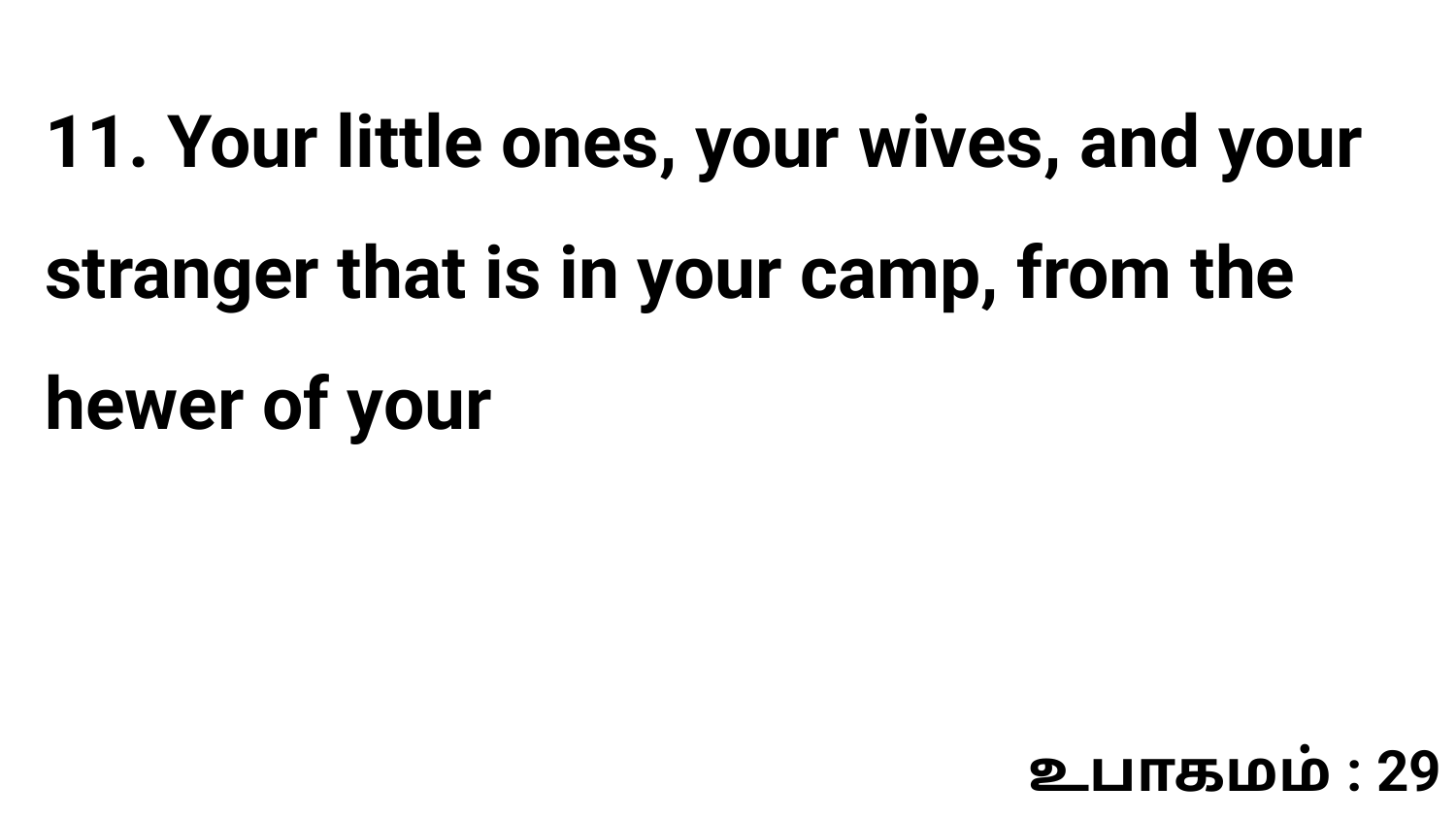

11. Your little ones, your wives, and your stranger that is in your camp, from the hewer of your
உபாகமம் : 29